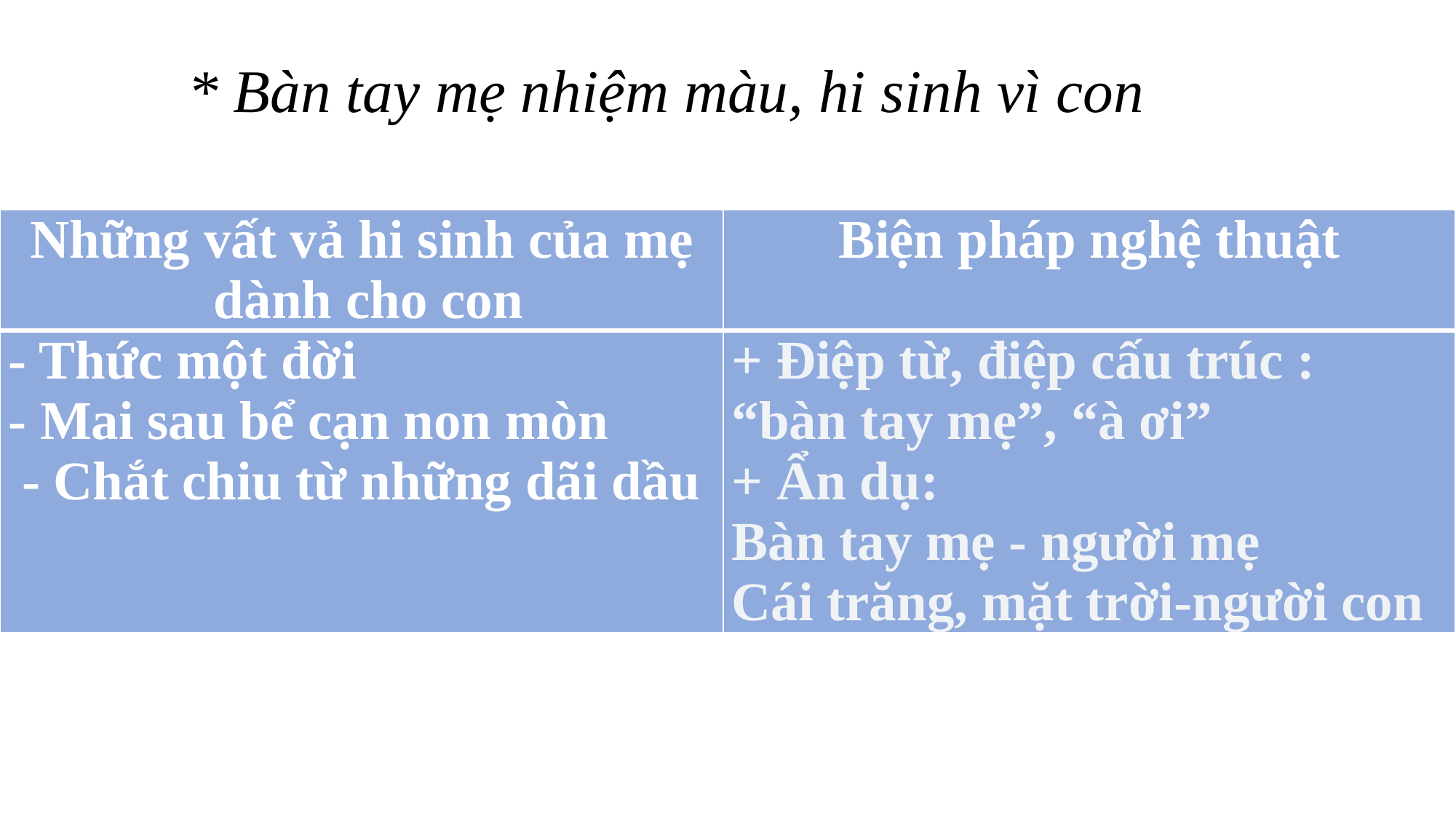

* Bàn tay mẹ nhiệm màu, hi sinh vì con
| Những vất vả hi sinh của mẹ dành cho con | Biện pháp nghệ thuật |
| --- | --- |
| - Thức một đời - Mai sau bể cạn non mòn - Chắt chiu từ những dãi dầu | + Điệp từ, điệp cấu trúc :  “bàn tay mẹ”, “à ơi” + Ẩn dụ: Bàn tay mẹ - người mẹ Cái trăng, mặt trời-người con |